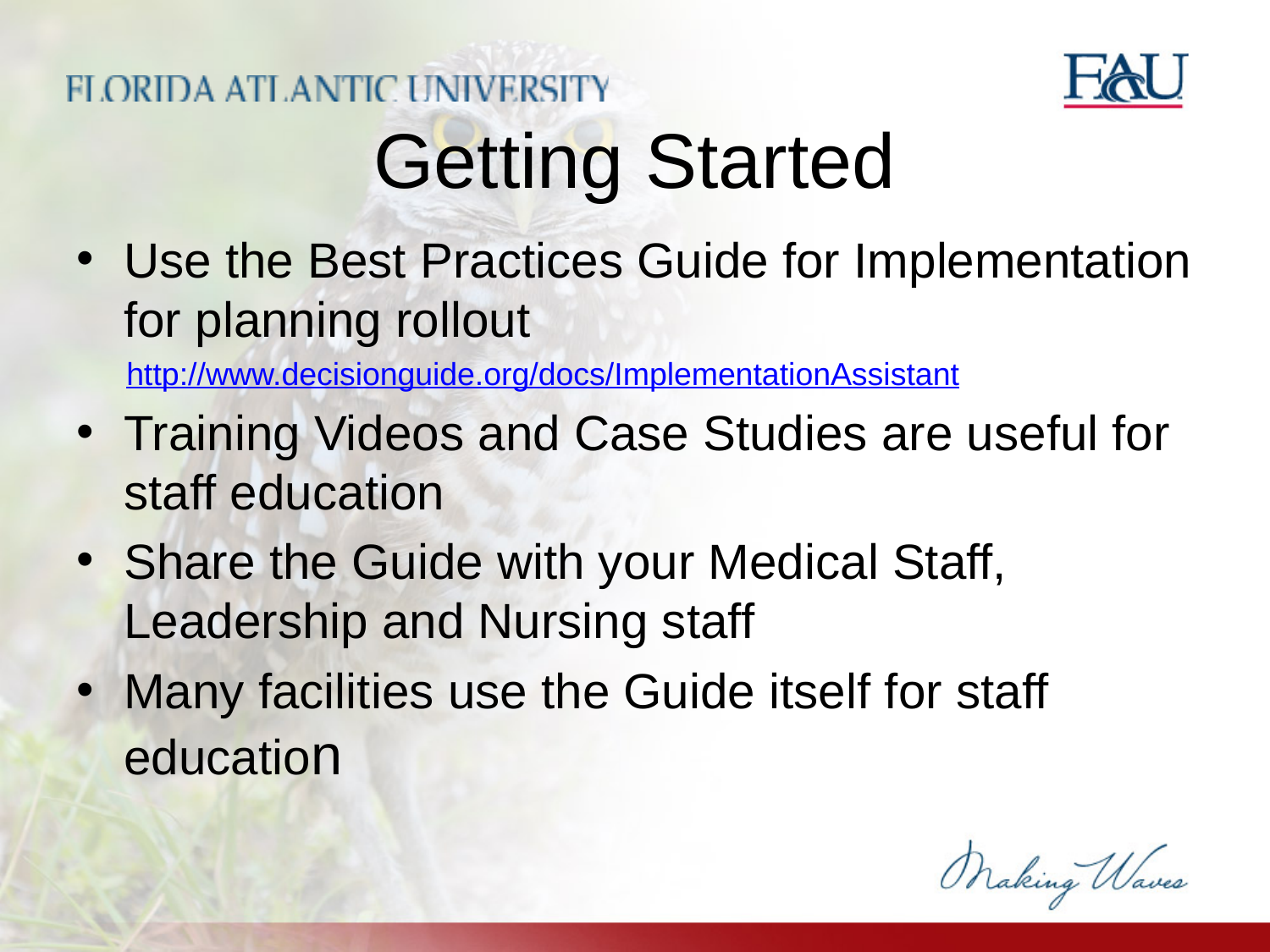

# Getting Started
Use the Best Practices Guide for Implementation for planning rollout
http://www.decisionguide.org/docs/ImplementationAssistant
Training Videos and Case Studies are useful for staff education
Share the Guide with your Medical Staff, Leadership and Nursing staff
Many facilities use the Guide itself for staff education